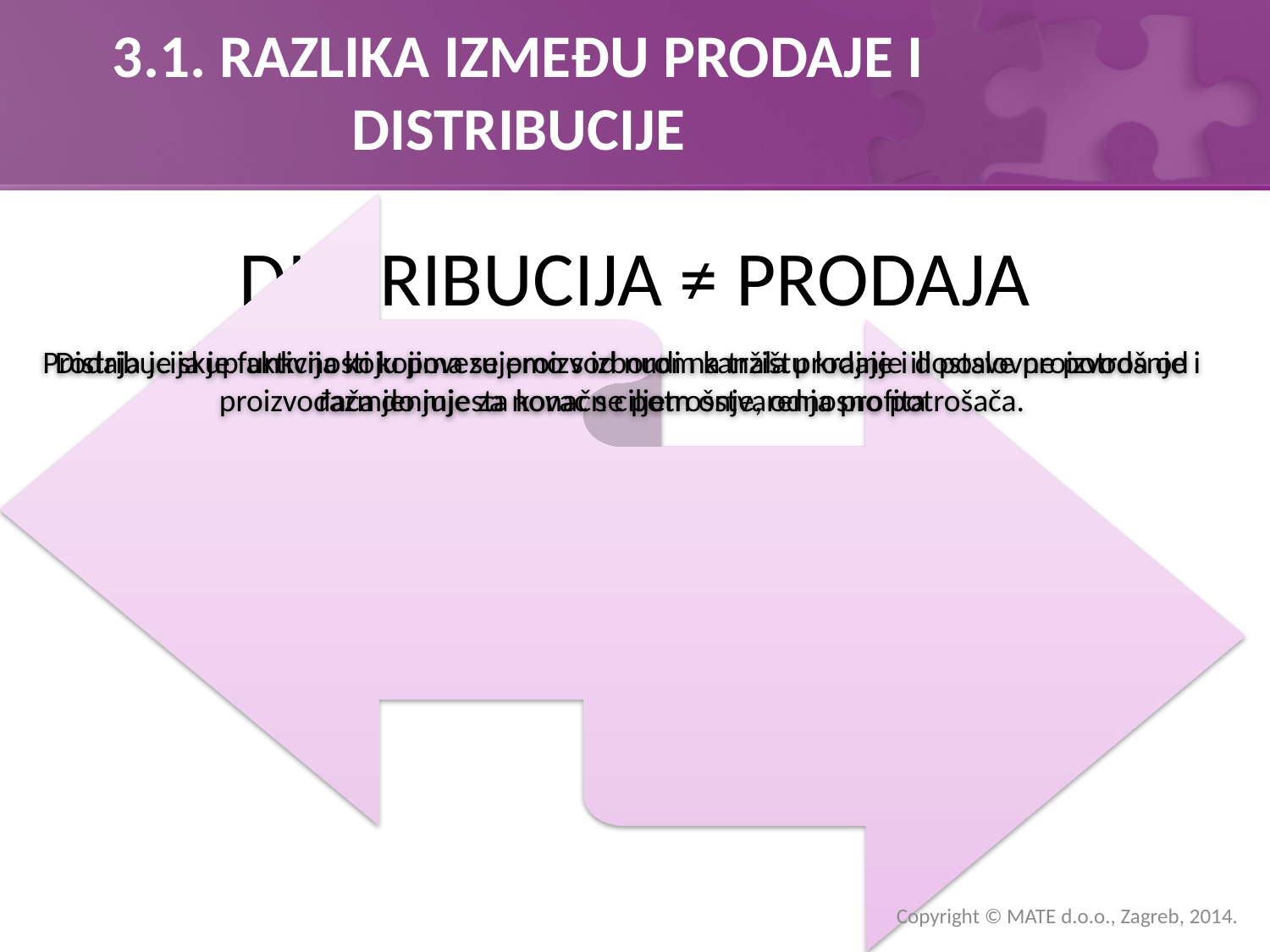

# 3.1. RAZLIKA IZMEĐU PRODAJE I DISTRIBUCIJE

DISTRIBUCIJA ≠ PRODAJA

Copyright © MATE d.o.o., Zagreb, 2014.